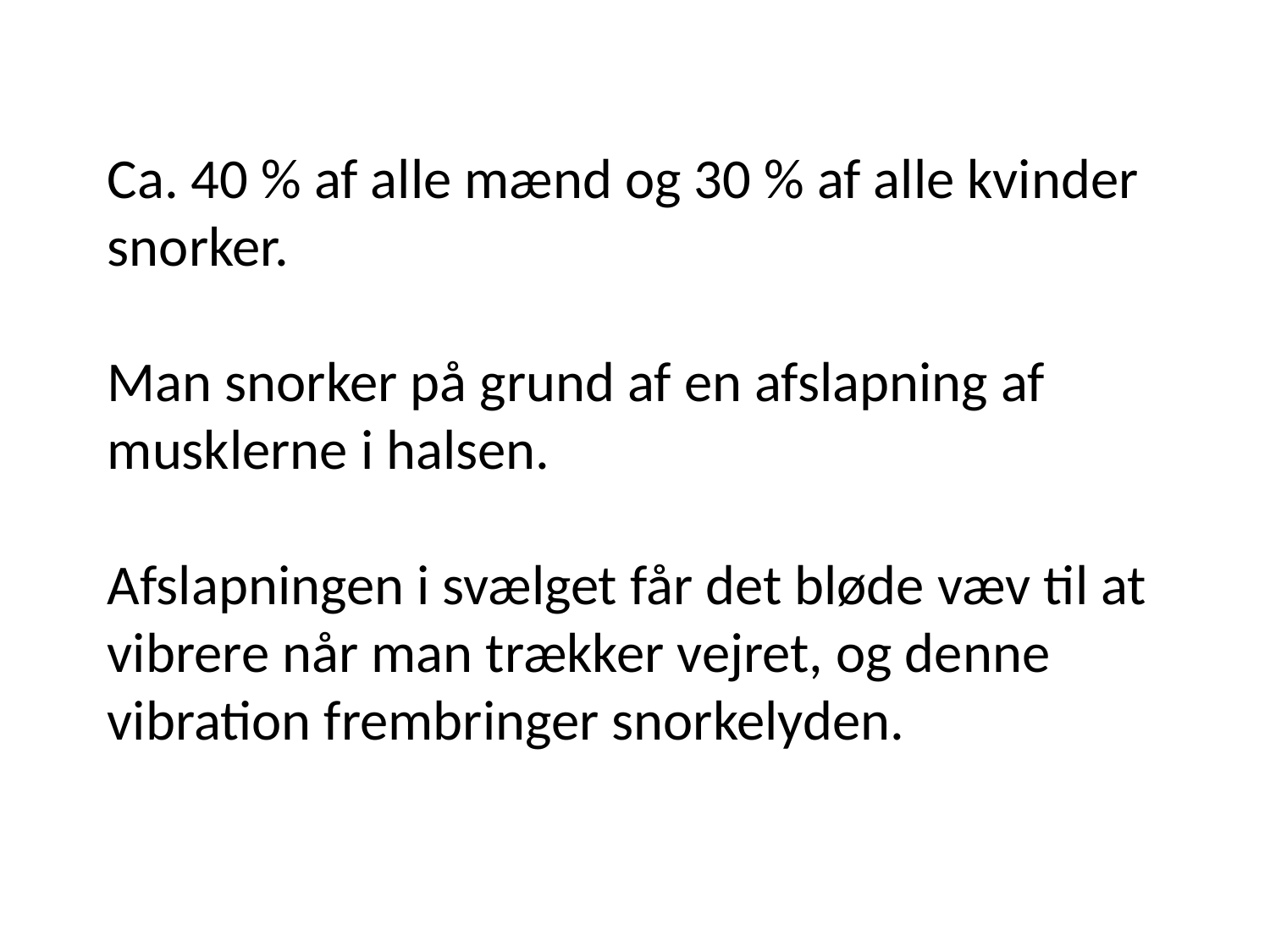

Ca. 40 % af alle mænd og 30 % af alle kvinder snorker.

Man snorker på grund af en afslapning af musklerne i halsen.

Afslapningen i svælget får det bløde væv til at vibrere når man trækker vejret, og denne vibration frembringer snorkelyden.